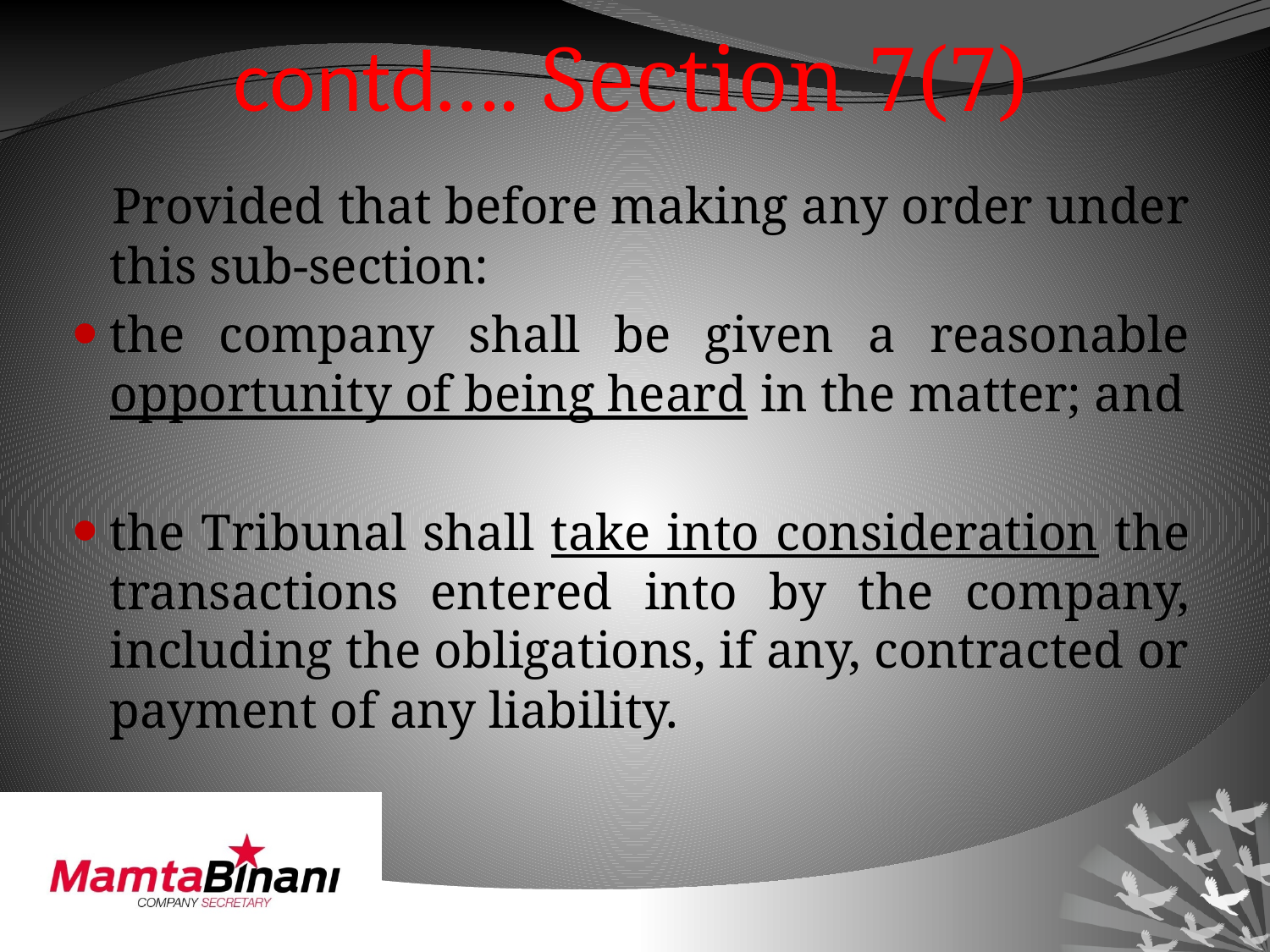

# contd…. Section 7(7)
   Provided that before making any order under this sub-section:
the company shall be given a reasonable opportunity of being heard in the matter; and

the Tribunal shall take into consideration the transactions entered into by the company, including the obligations, if any, contracted or payment of any liability.